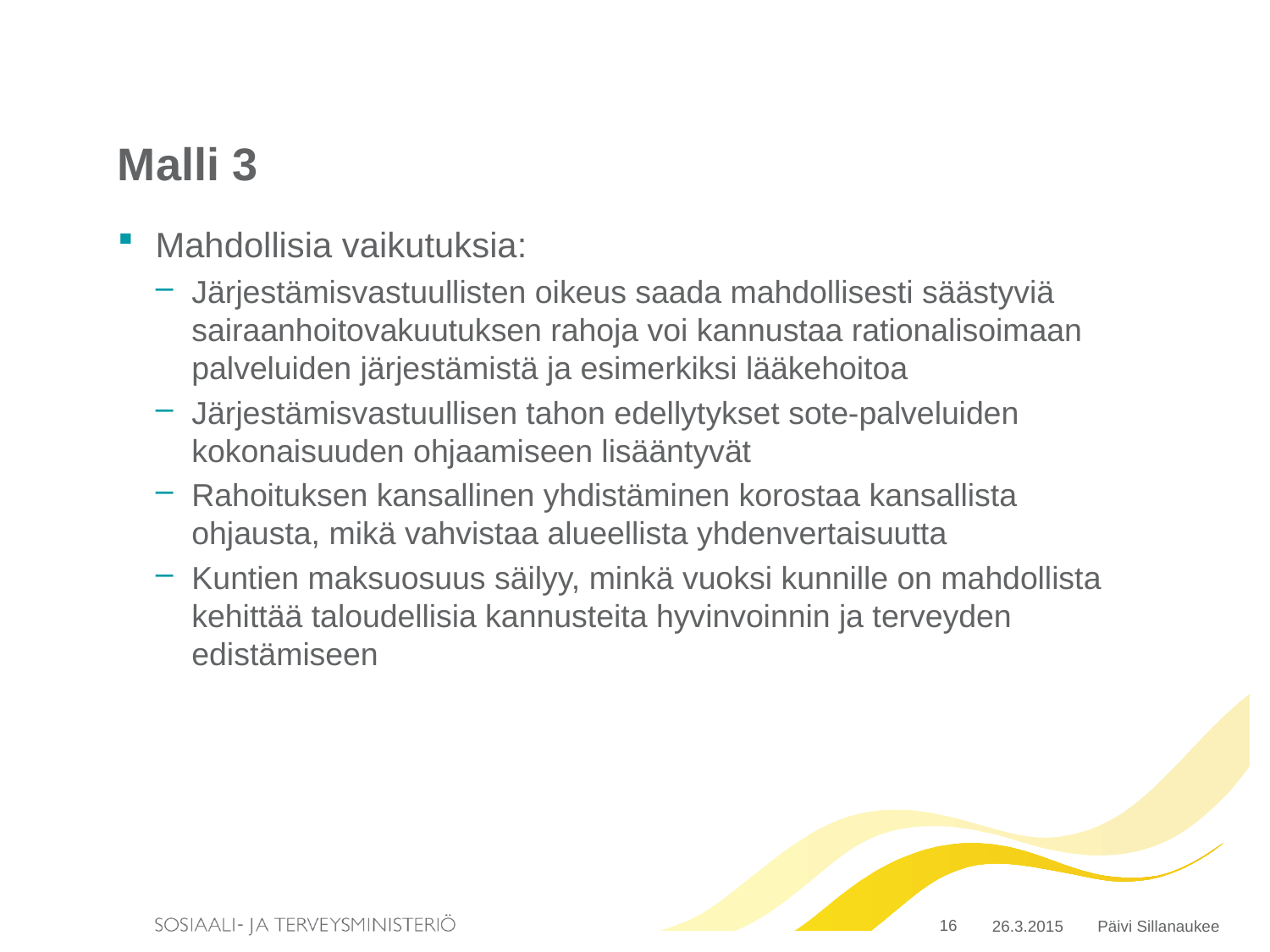

# Malli 3
Mahdollisia vaikutuksia:
Järjestämisvastuullisten oikeus saada mahdollisesti säästyviä sairaanhoitovakuutuksen rahoja voi kannustaa rationalisoimaan palveluiden järjestämistä ja esimerkiksi lääkehoitoa
Järjestämisvastuullisen tahon edellytykset sote-palveluiden kokonaisuuden ohjaamiseen lisääntyvät
Rahoituksen kansallinen yhdistäminen korostaa kansallista ohjausta, mikä vahvistaa alueellista yhdenvertaisuutta
Kuntien maksuosuus säilyy, minkä vuoksi kunnille on mahdollista kehittää taloudellisia kannusteita hyvinvoinnin ja terveyden edistämiseen

16
26.3.2015
Päivi Sillanaukee